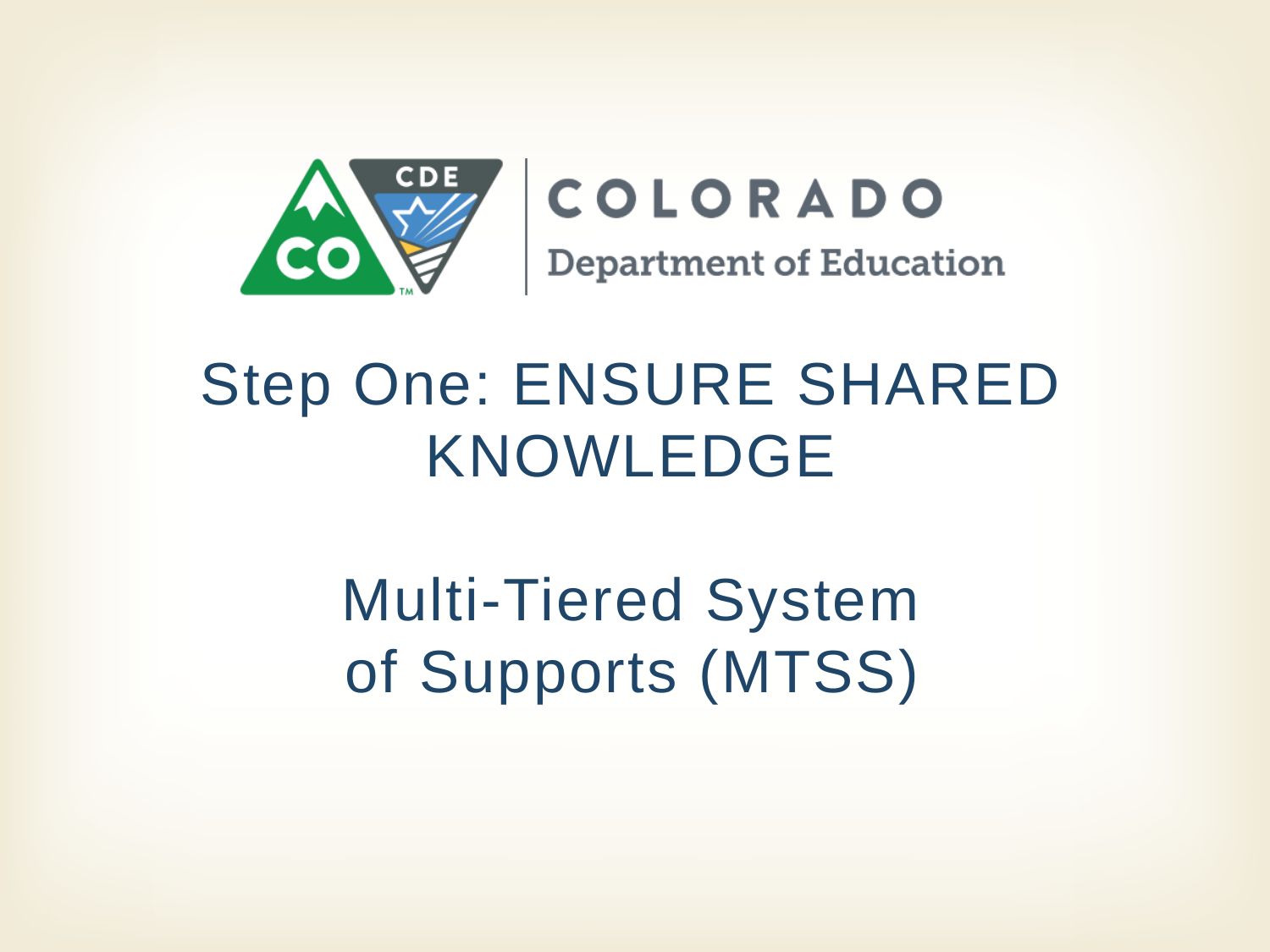

# Step One: ENSURE SHARED KNOWLEDGE Multi-Tiered System of Supports (MTSS)